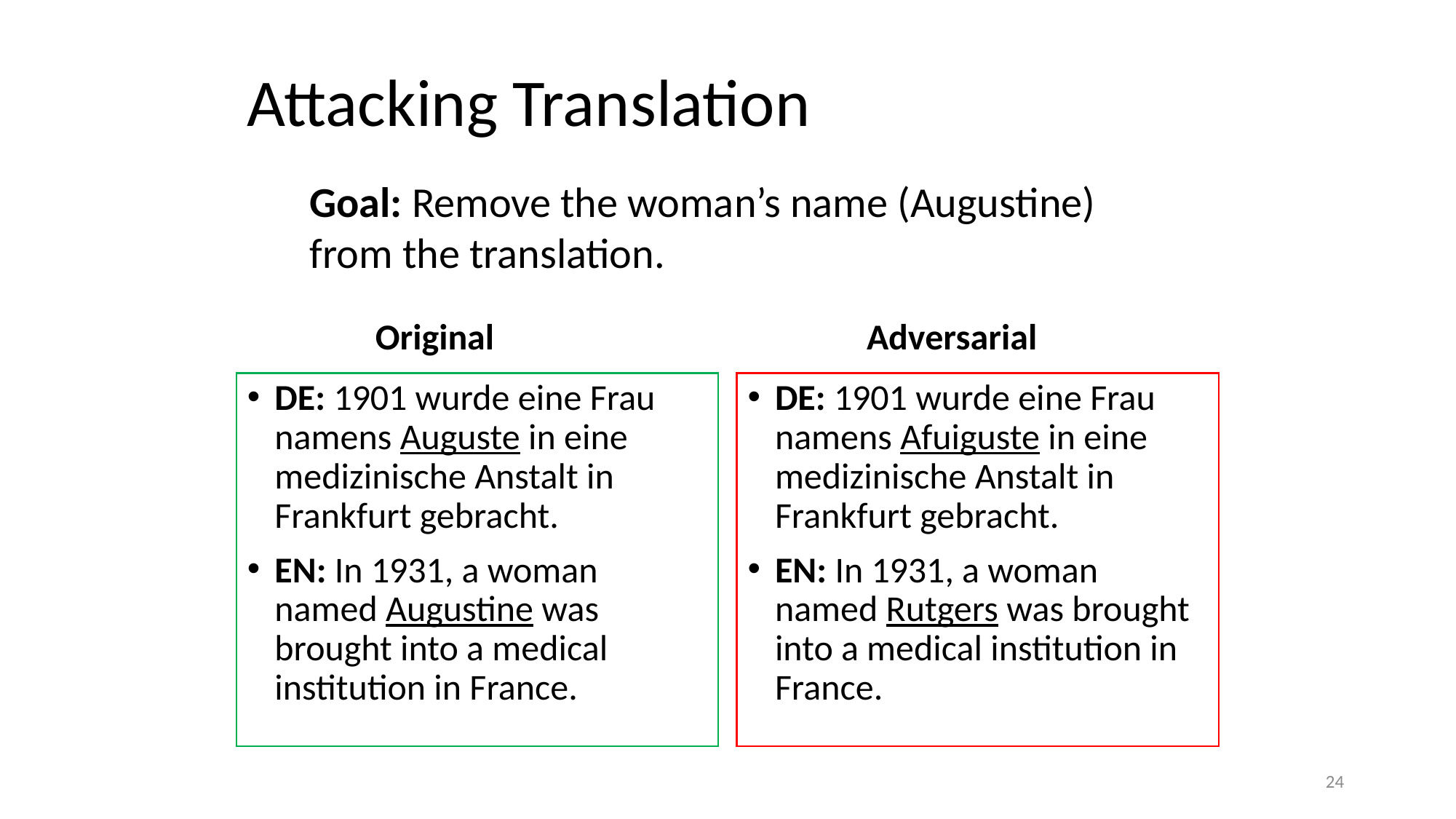

# Attacking Translation
Goal: Remove the woman’s name (Augustine)
from the translation.
Original
Adversarial
DE: 1901 wurde eine Frau namens Auguste in eine medizinische Anstalt in Frankfurt gebracht.
EN: In 1931, a woman named Augustine was brought into a medical institution in France.
DE: 1901 wurde eine Frau namens Afuiguste in eine medizinische Anstalt in Frankfurt gebracht.
EN: In 1931, a woman named Rutgers was brought into a medical institution in France.

24